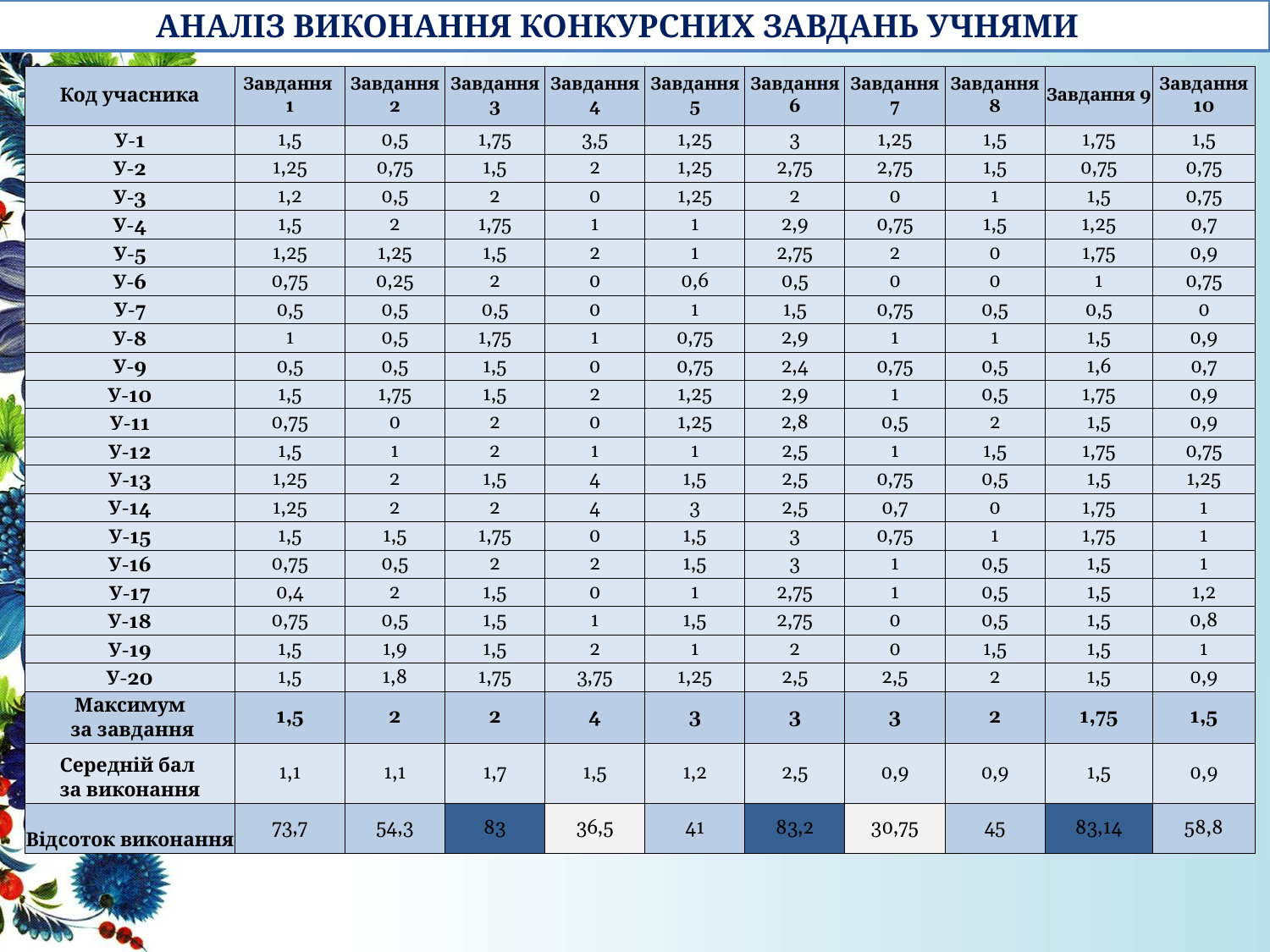

АНАЛІЗ ВИКОНАННЯ КОНКУРСНИХ ЗАВДАНЬ УЧНЯМИ
| Код учасника | Завдання 1 | Завдання 2 | Завдання 3 | Завдання 4 | Завдання 5 | Завдання 6 | Завдання 7 | Завдання 8 | Завдання 9 | Завдання 10 |
| --- | --- | --- | --- | --- | --- | --- | --- | --- | --- | --- |
| У-1 | 1,5 | 0,5 | 1,75 | 3,5 | 1,25 | 3 | 1,25 | 1,5 | 1,75 | 1,5 |
| У-2 | 1,25 | 0,75 | 1,5 | 2 | 1,25 | 2,75 | 2,75 | 1,5 | 0,75 | 0,75 |
| У-3 | 1,2 | 0,5 | 2 | 0 | 1,25 | 2 | 0 | 1 | 1,5 | 0,75 |
| У-4 | 1,5 | 2 | 1,75 | 1 | 1 | 2,9 | 0,75 | 1,5 | 1,25 | 0,7 |
| У-5 | 1,25 | 1,25 | 1,5 | 2 | 1 | 2,75 | 2 | 0 | 1,75 | 0,9 |
| У-6 | 0,75 | 0,25 | 2 | 0 | 0,6 | 0,5 | 0 | 0 | 1 | 0,75 |
| У-7 | 0,5 | 0,5 | 0,5 | 0 | 1 | 1,5 | 0,75 | 0,5 | 0,5 | 0 |
| У-8 | 1 | 0,5 | 1,75 | 1 | 0,75 | 2,9 | 1 | 1 | 1,5 | 0,9 |
| У-9 | 0,5 | 0,5 | 1,5 | 0 | 0,75 | 2,4 | 0,75 | 0,5 | 1,6 | 0,7 |
| У-10 | 1,5 | 1,75 | 1,5 | 2 | 1,25 | 2,9 | 1 | 0,5 | 1,75 | 0,9 |
| У-11 | 0,75 | 0 | 2 | 0 | 1,25 | 2,8 | 0,5 | 2 | 1,5 | 0,9 |
| У-12 | 1,5 | 1 | 2 | 1 | 1 | 2,5 | 1 | 1,5 | 1,75 | 0,75 |
| У-13 | 1,25 | 2 | 1,5 | 4 | 1,5 | 2,5 | 0,75 | 0,5 | 1,5 | 1,25 |
| У-14 | 1,25 | 2 | 2 | 4 | 3 | 2,5 | 0,7 | 0 | 1,75 | 1 |
| У-15 | 1,5 | 1,5 | 1,75 | 0 | 1,5 | 3 | 0,75 | 1 | 1,75 | 1 |
| У-16 | 0,75 | 0,5 | 2 | 2 | 1,5 | 3 | 1 | 0,5 | 1,5 | 1 |
| У-17 | 0,4 | 2 | 1,5 | 0 | 1 | 2,75 | 1 | 0,5 | 1,5 | 1,2 |
| У-18 | 0,75 | 0,5 | 1,5 | 1 | 1,5 | 2,75 | 0 | 0,5 | 1,5 | 0,8 |
| У-19 | 1,5 | 1,9 | 1,5 | 2 | 1 | 2 | 0 | 1,5 | 1,5 | 1 |
| У-20 | 1,5 | 1,8 | 1,75 | 3,75 | 1,25 | 2,5 | 2,5 | 2 | 1,5 | 0,9 |
| Максимум за завдання | 1,5 | 2 | 2 | 4 | 3 | 3 | 3 | 2 | 1,75 | 1,5 |
| Середній бал за виконання | 1,1 | 1,1 | 1,7 | 1,5 | 1,2 | 2,5 | 0,9 | 0,9 | 1,5 | 0,9 |
| Відсоток виконання | 73,7 | 54,3 | 83 | 36,5 | 41 | 83,2 | 30,75 | 45 | 83,14 | 58,8 |